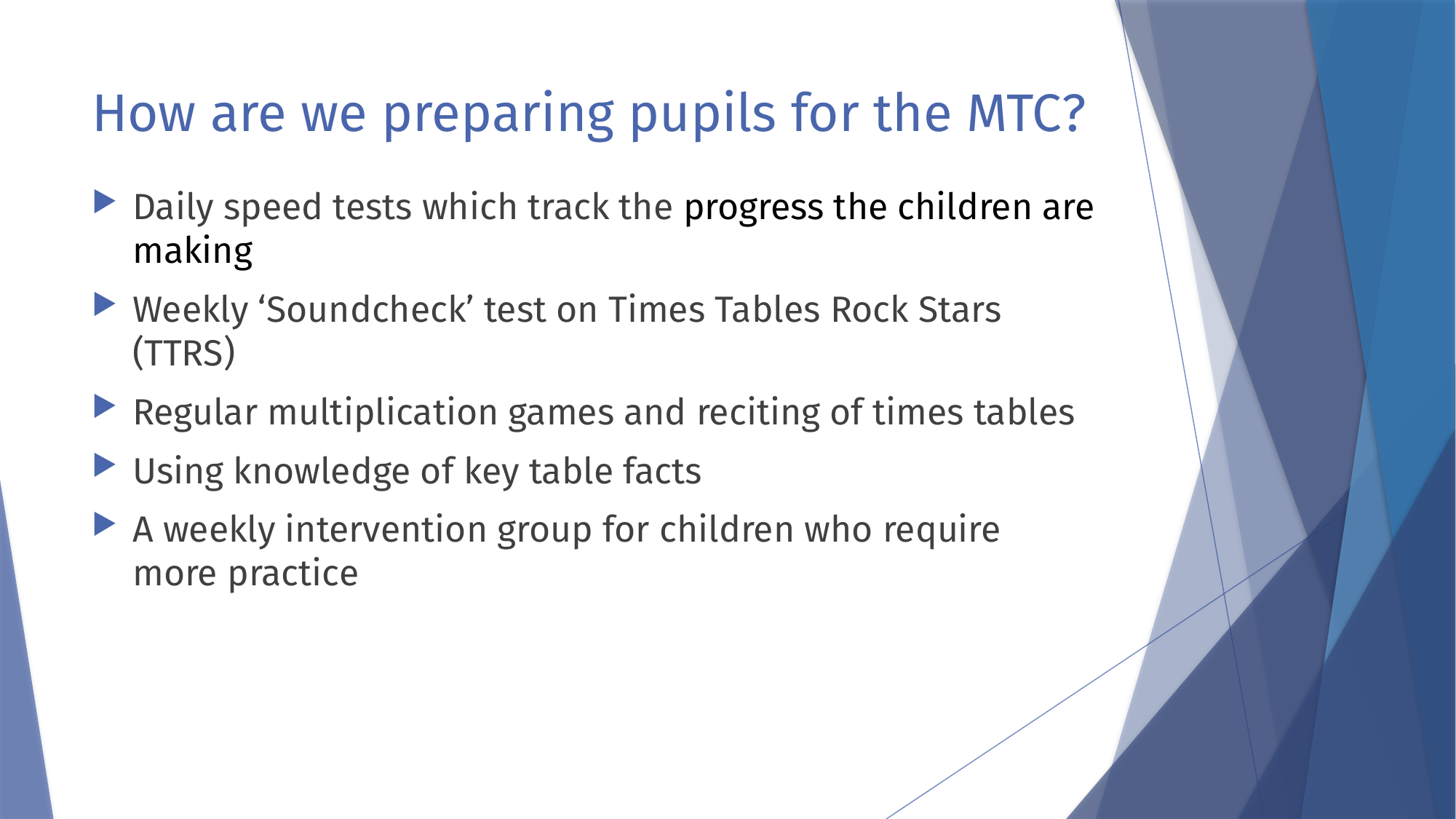

# How are we preparing pupils for the MTC?
Daily speed tests which track the progress the children are making
Weekly ‘Soundcheck’ test on Times Tables Rock Stars (TTRS)
Regular multiplication games and reciting of times tables
Using knowledge of key table facts
A weekly intervention group for children who require more practice